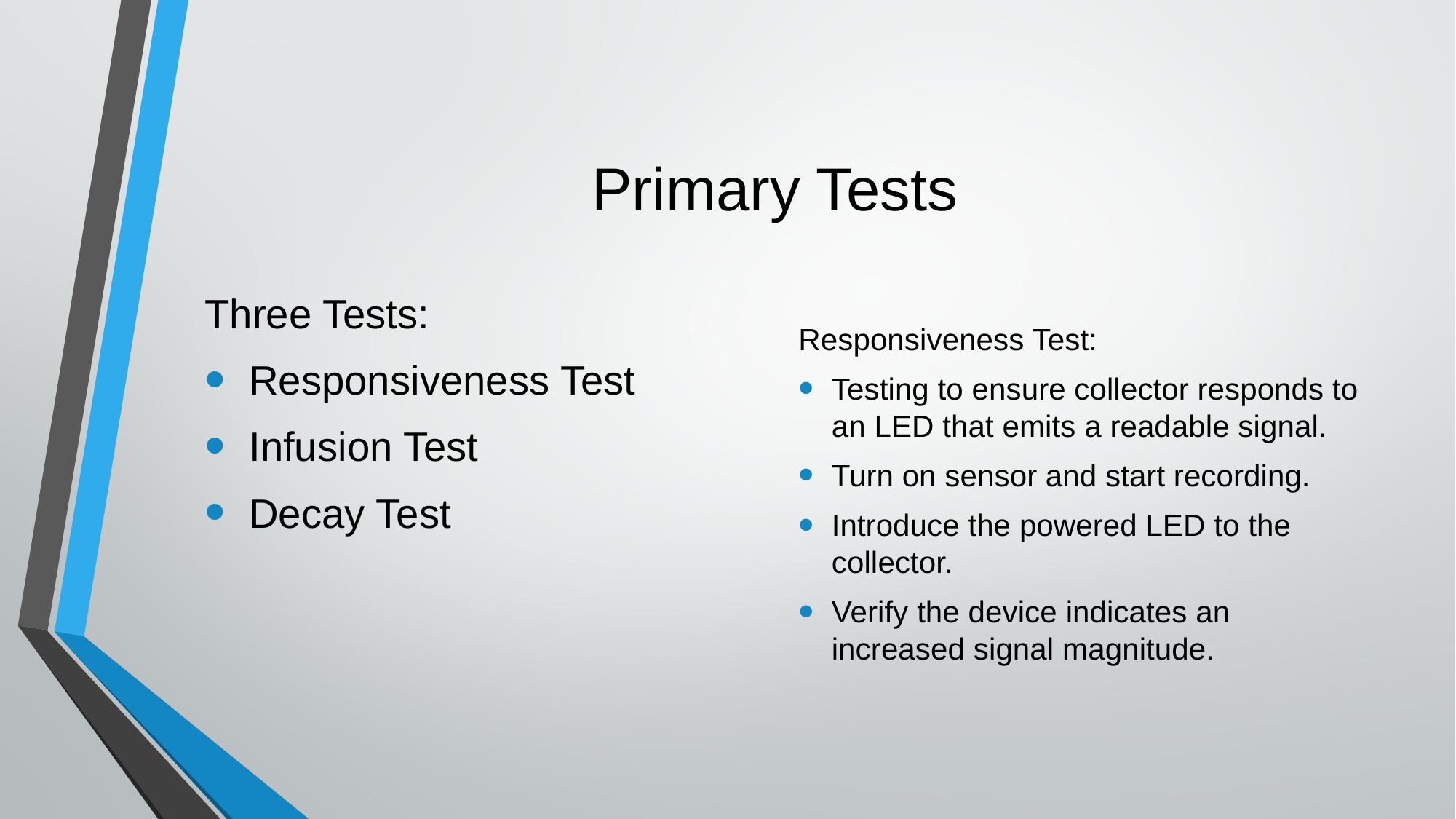

# Primary Tests
Three Tests:
Responsiveness Test
Infusion Test
Decay Test

Responsiveness Test:
Testing to ensure collector responds to an LED that emits a readable signal.
Turn on sensor and start recording.
Introduce the powered LED to the collector.
Verify the device indicates an increased signal magnitude.